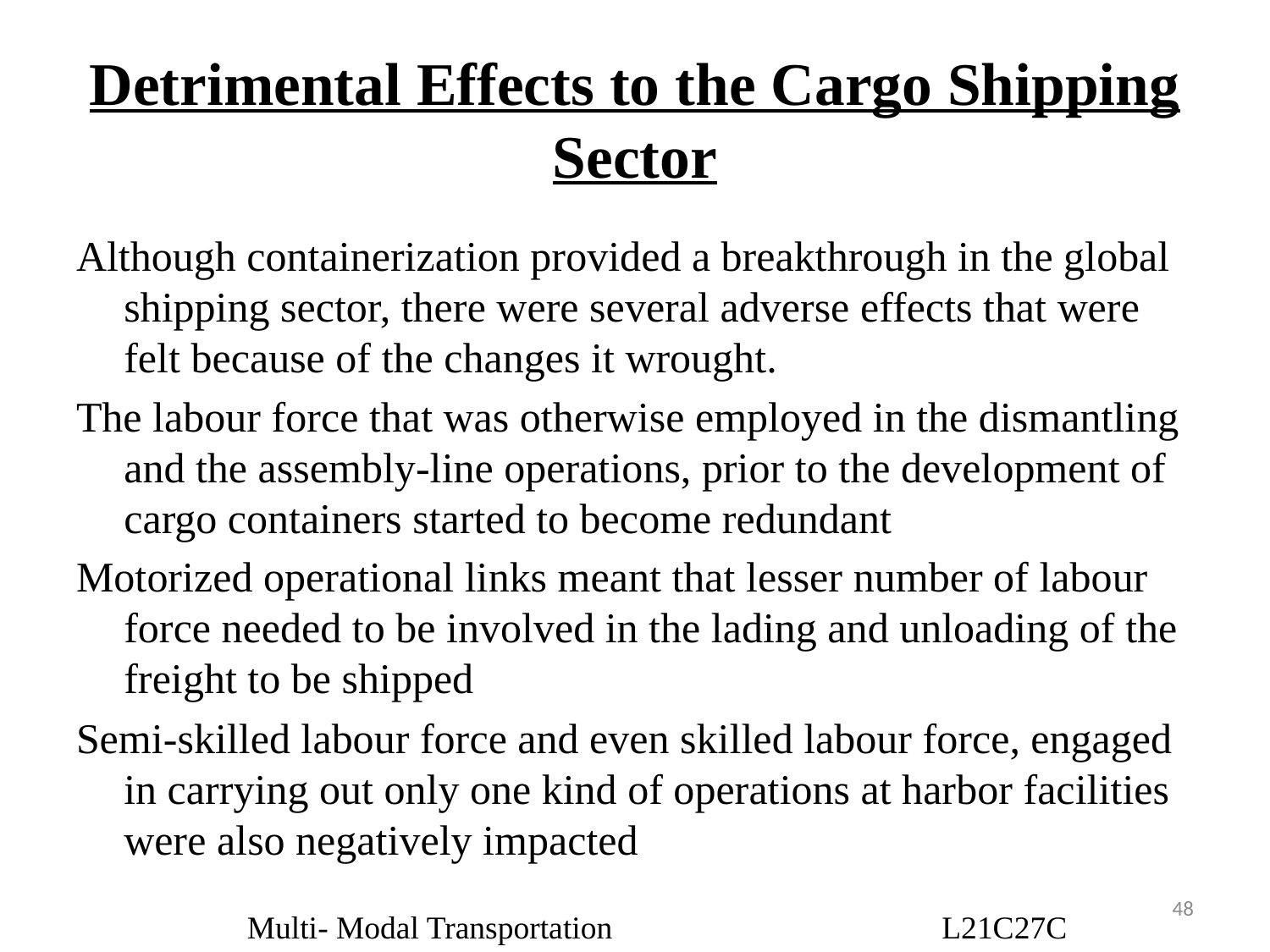

# Detrimental Effects to the Cargo Shipping Sector
Although containerization provided a breakthrough in the global shipping sector, there were several adverse effects that were felt because of the changes it wrought.
The labour force that was otherwise employed in the dismantling and the assembly-line operations, prior to the development of cargo containers started to become redundant
Motorized operational links meant that lesser number of labour force needed to be involved in the lading and unloading of the freight to be shipped
Semi-skilled labour force and even skilled labour force, engaged in carrying out only one kind of operations at harbor facilities were also negatively impacted

48
Multi- Modal Transportation                                         L21C27C